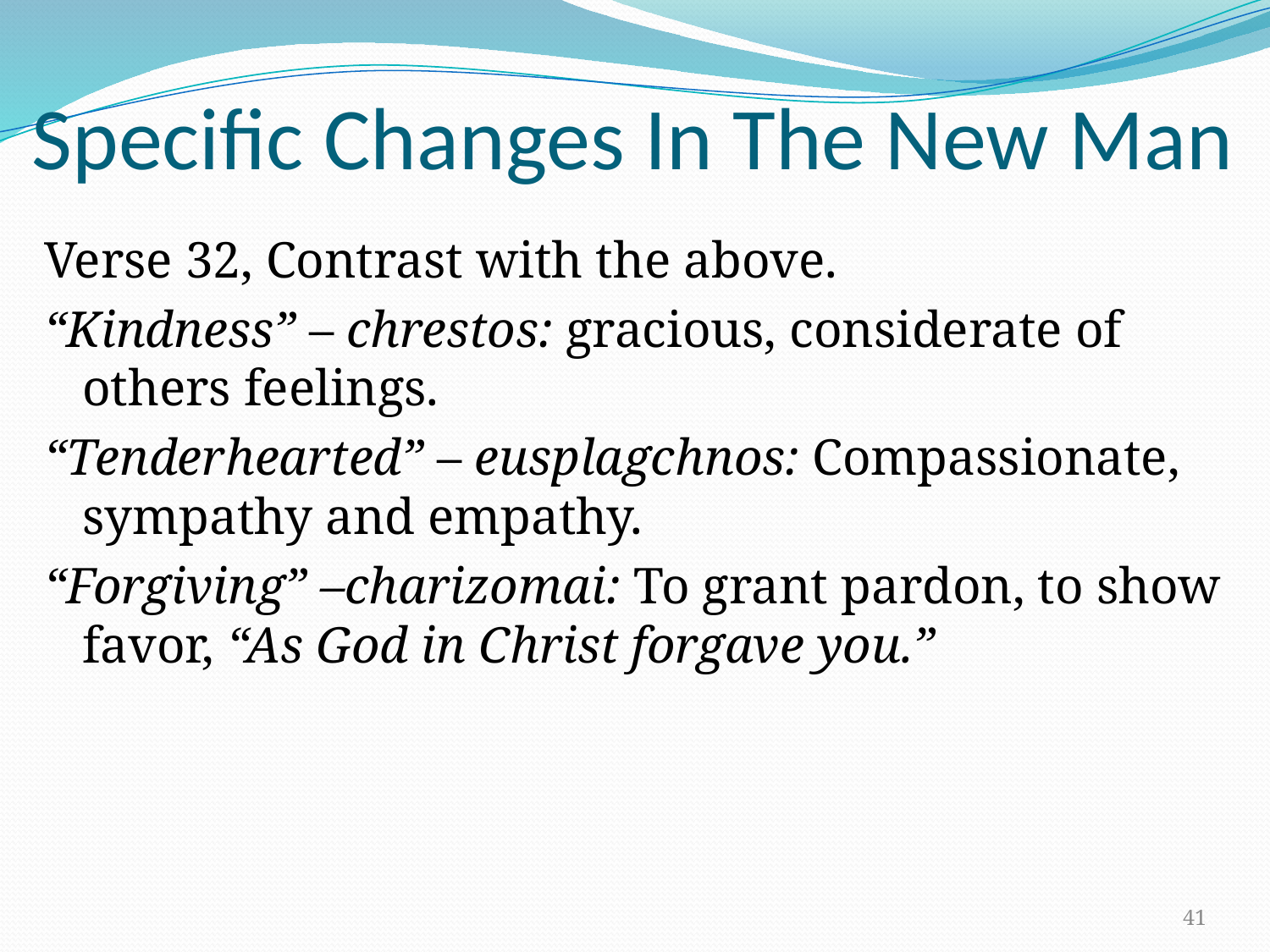

# Specific Changes In The New Man
Verse 32, Contrast with the above.
“Kindness” – chrestos: gracious, considerate of others feelings.
“Tenderhearted” – eusplagchnos: Compassionate, sympathy and empathy.
“Forgiving” –charizomai: To grant pardon, to show favor, “As God in Christ forgave you.”
41